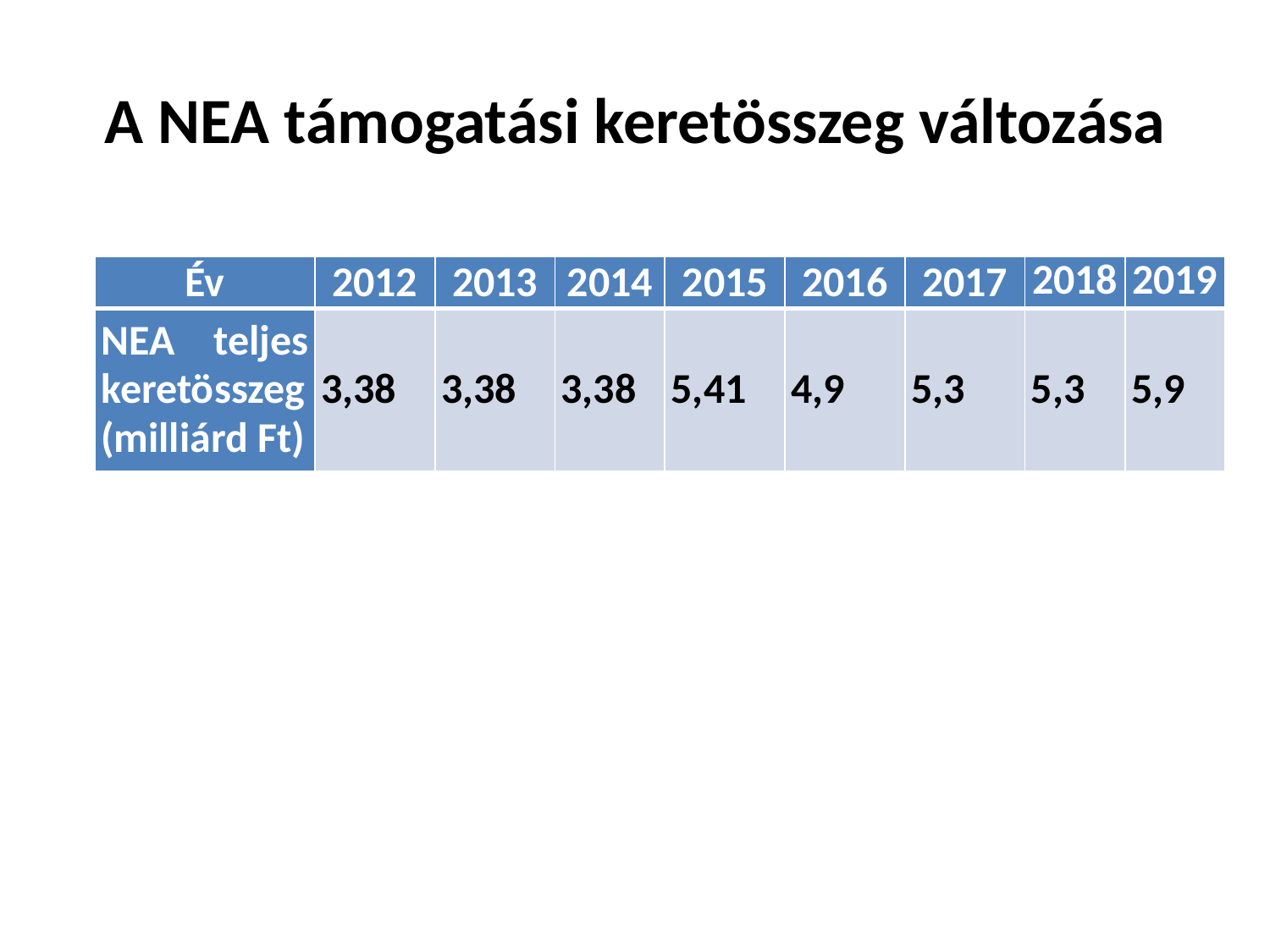

# A NEA támogatási keretösszeg változása
| Év | 2012 | 2013 | 2014 | 2015 | 2016 | 2017 | 2018 | 2019 |
| --- | --- | --- | --- | --- | --- | --- | --- | --- |
| NEA teljes keretösszeg (milliárd Ft) | 3,38 | 3,38 | 3,38 | 5,41 | 4,9 | 5,3 | 5,3 | 5,9 |